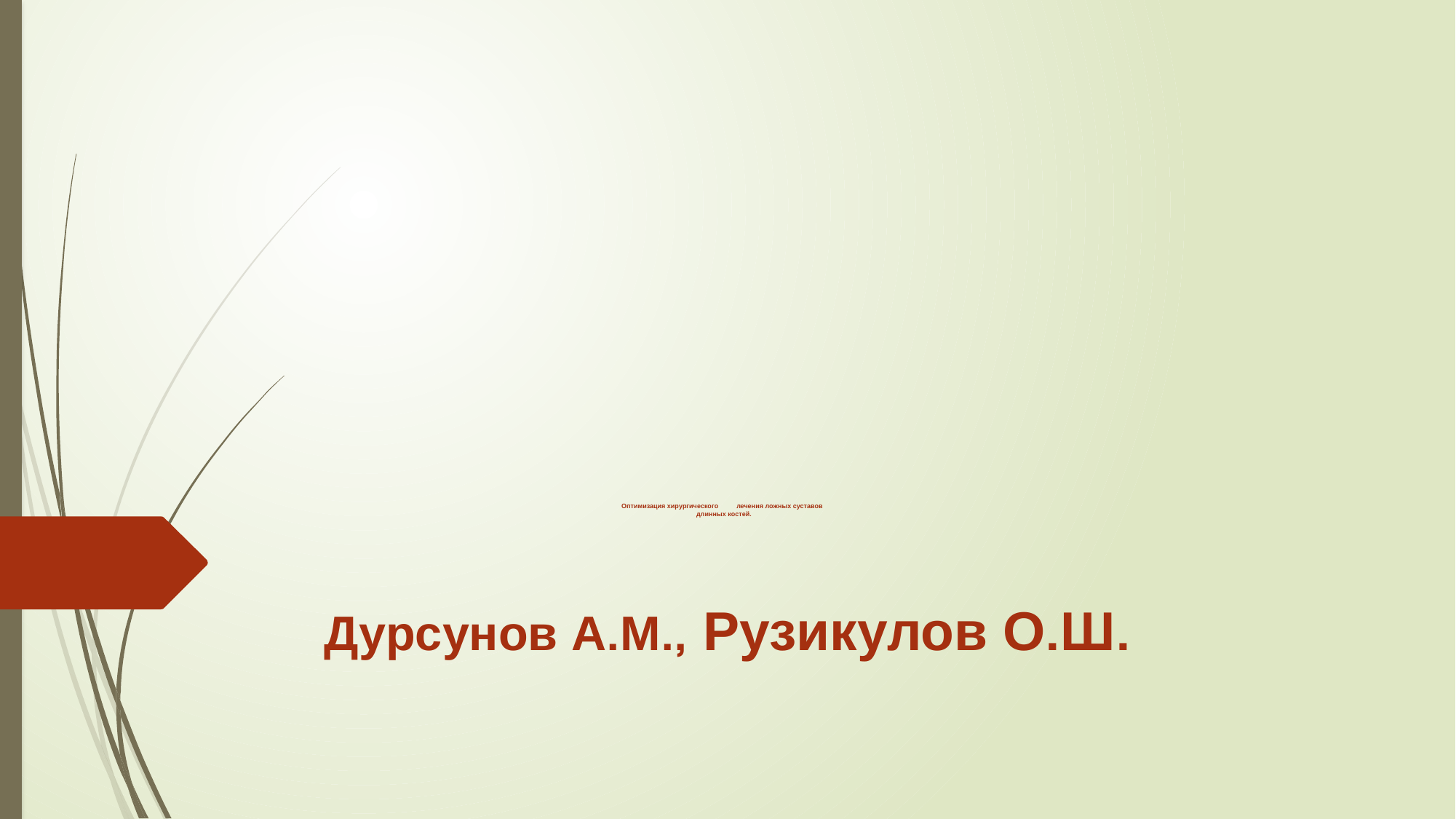

# Оптимизация хирургического          лечения ложных суставов длинных костей.
Дурсунов А.М., Рузикулов О.Ш.